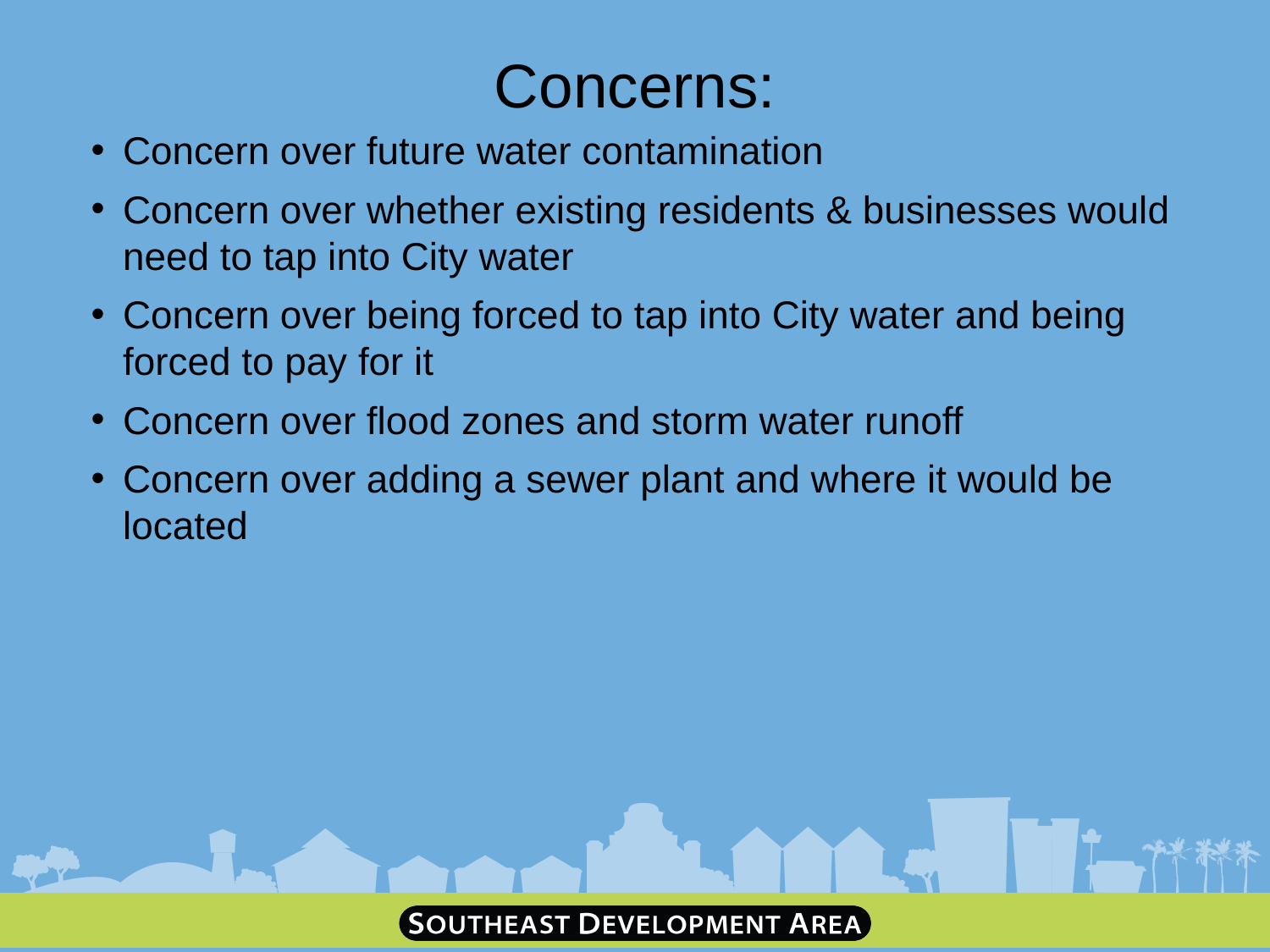

# Concerns:
Concern over future water contamination
Concern over whether existing residents & businesses would need to tap into City water
Concern over being forced to tap into City water and being forced to pay for it
Concern over flood zones and storm water runoff
Concern over adding a sewer plant and where it would be located